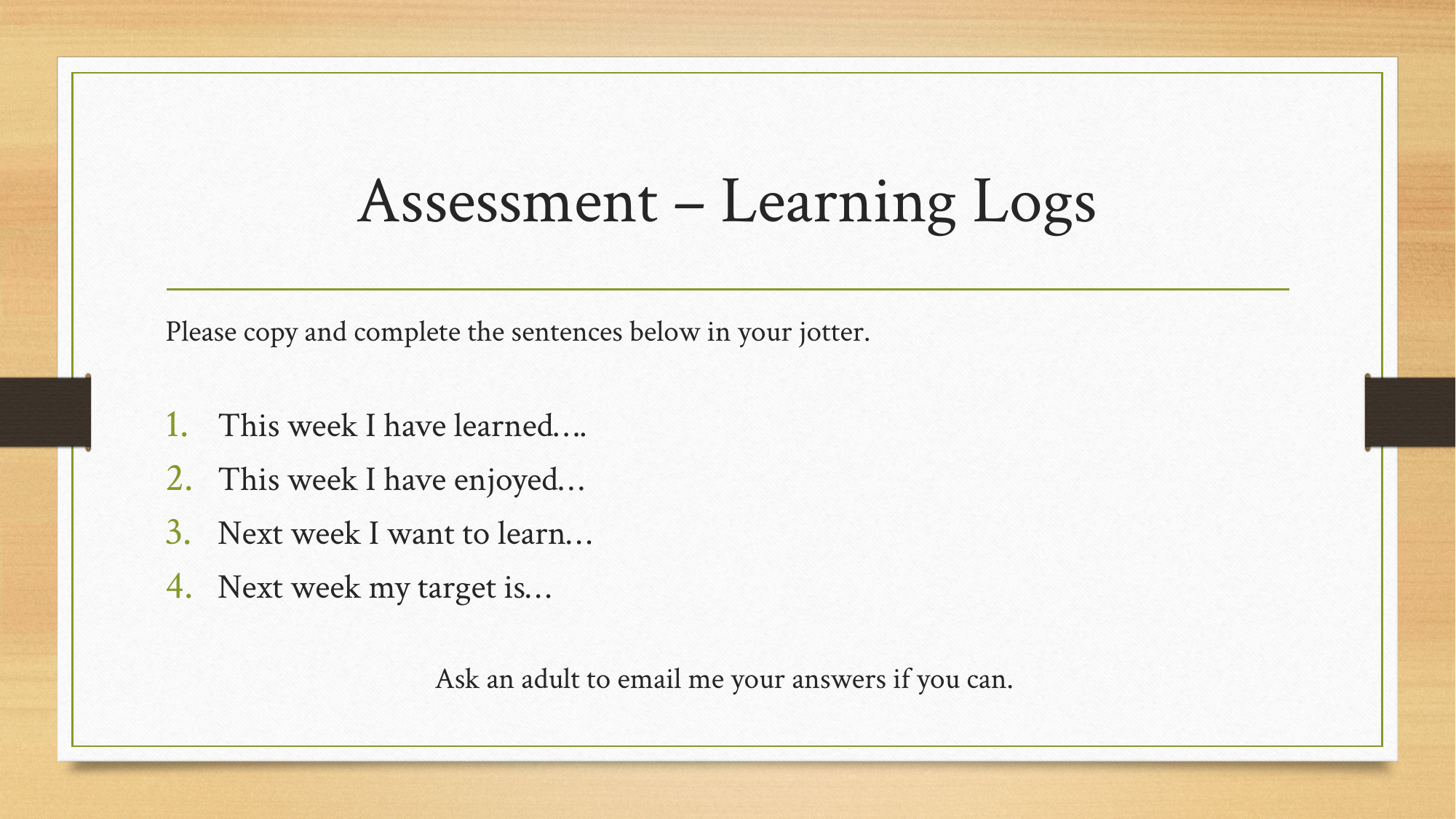

# Assessment – Learning Logs
Please copy and complete the sentences below in your jotter.

This week I have learned….
This week I have enjoyed…
Next week I want to learn…
Next week my target is…

Ask an adult to email me your answers if you can.